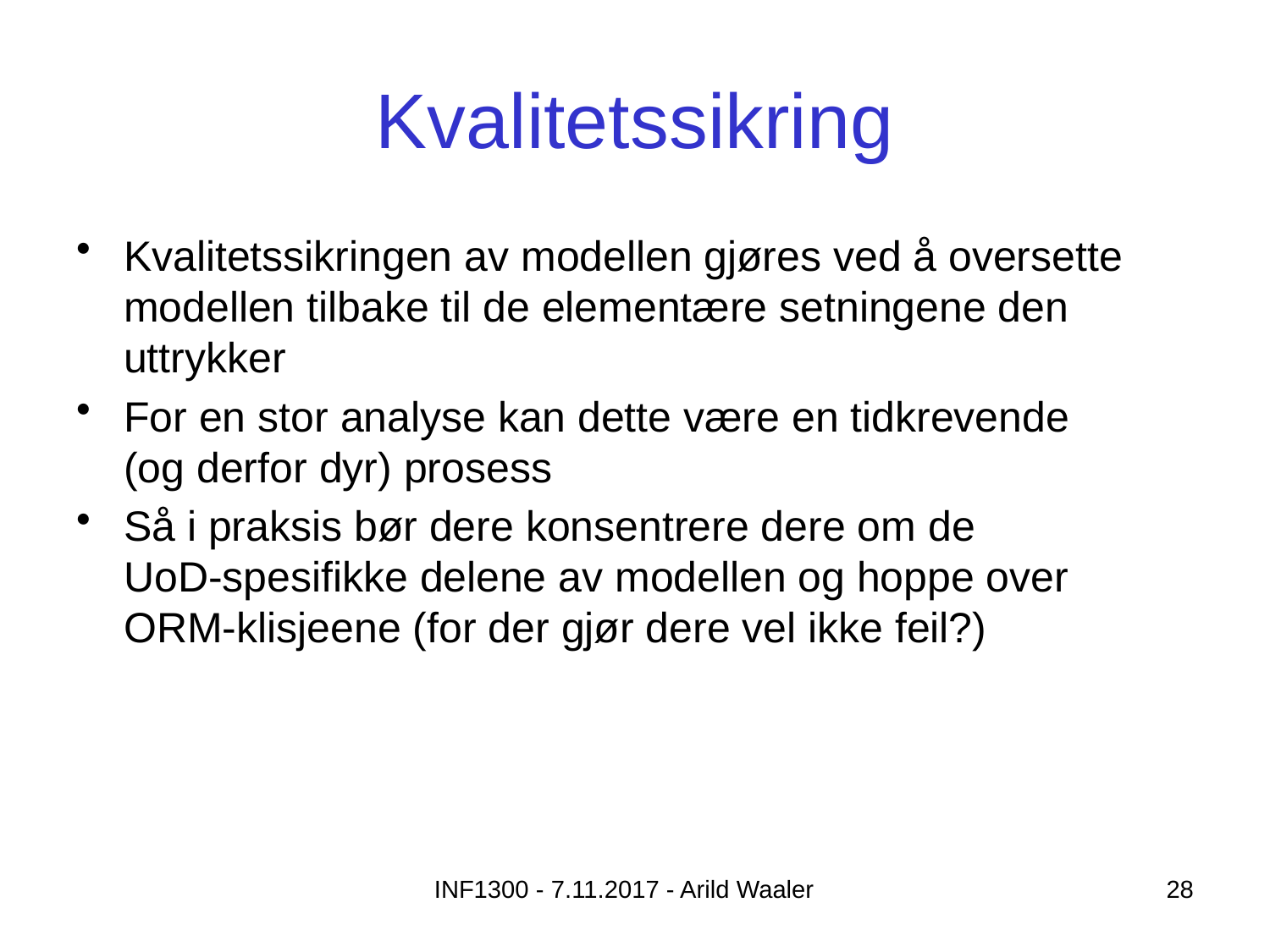

# Kvalitetssikring
Kvalitetssikringen av modellen gjøres ved å oversette modellen tilbake til de elementære setningene den uttrykker
For en stor analyse kan dette være en tidkrevende
(og derfor dyr) prosess
Så i praksis bør dere konsentrere dere om de
UoD-spesifikke delene av modellen og hoppe over ORM-klisjeene (for der gjør dere vel ikke feil?)
INF1300 - 7.11.2017 - Arild Waaler
28